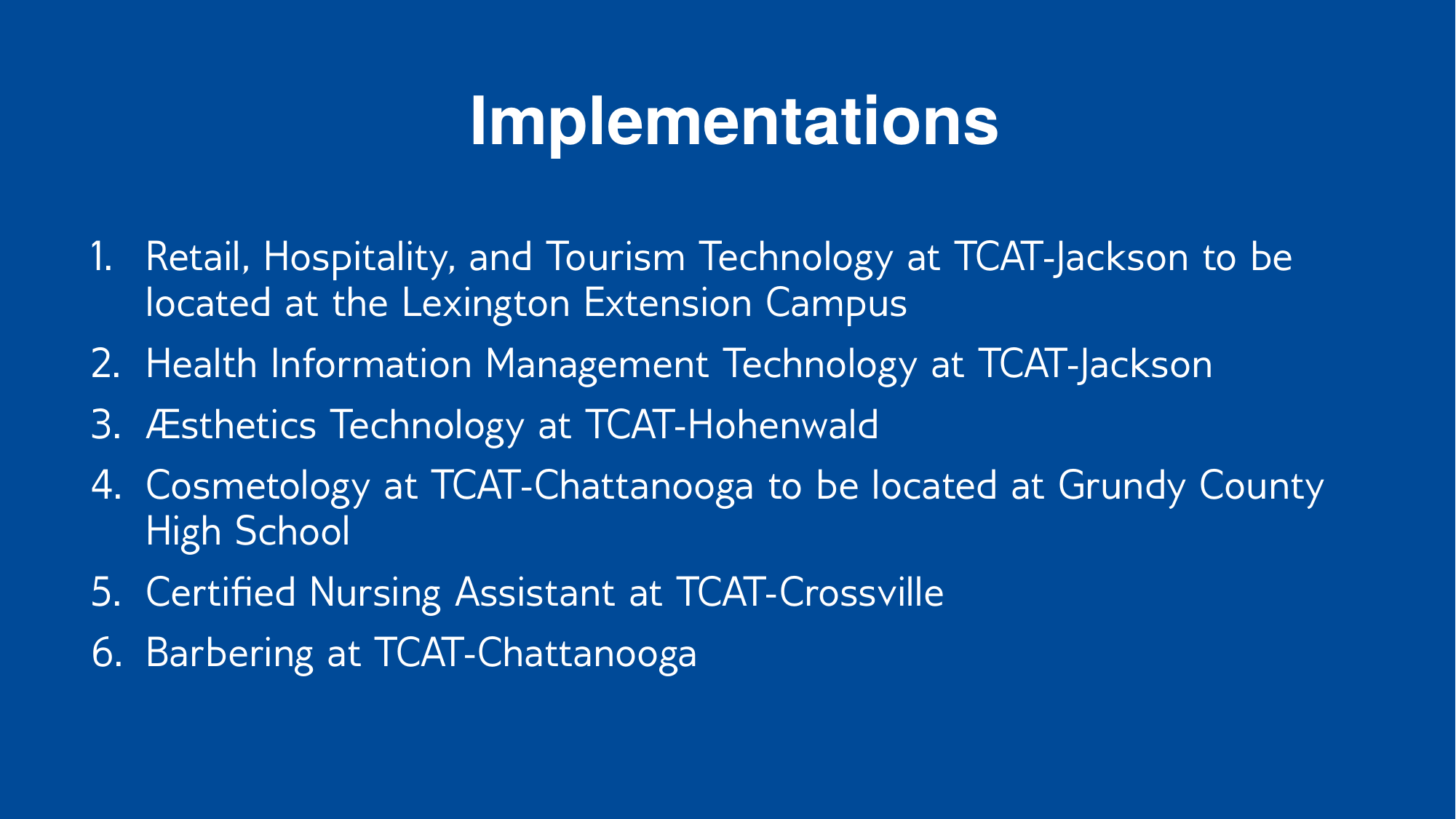

Implementations
Retail, Hospitality, and Tourism Technology at TCAT-Jackson to be located at the Lexington Extension Campus
Health Information Management Technology at TCAT-Jackson
Aesthetics Technology at TCAT-Hohenwald
Cosmetology at TCAT-Chattanooga to be located at Grundy County High School
Certified Nursing Assistant at TCAT-Crossville
Barbering at TCAT-Chattanooga